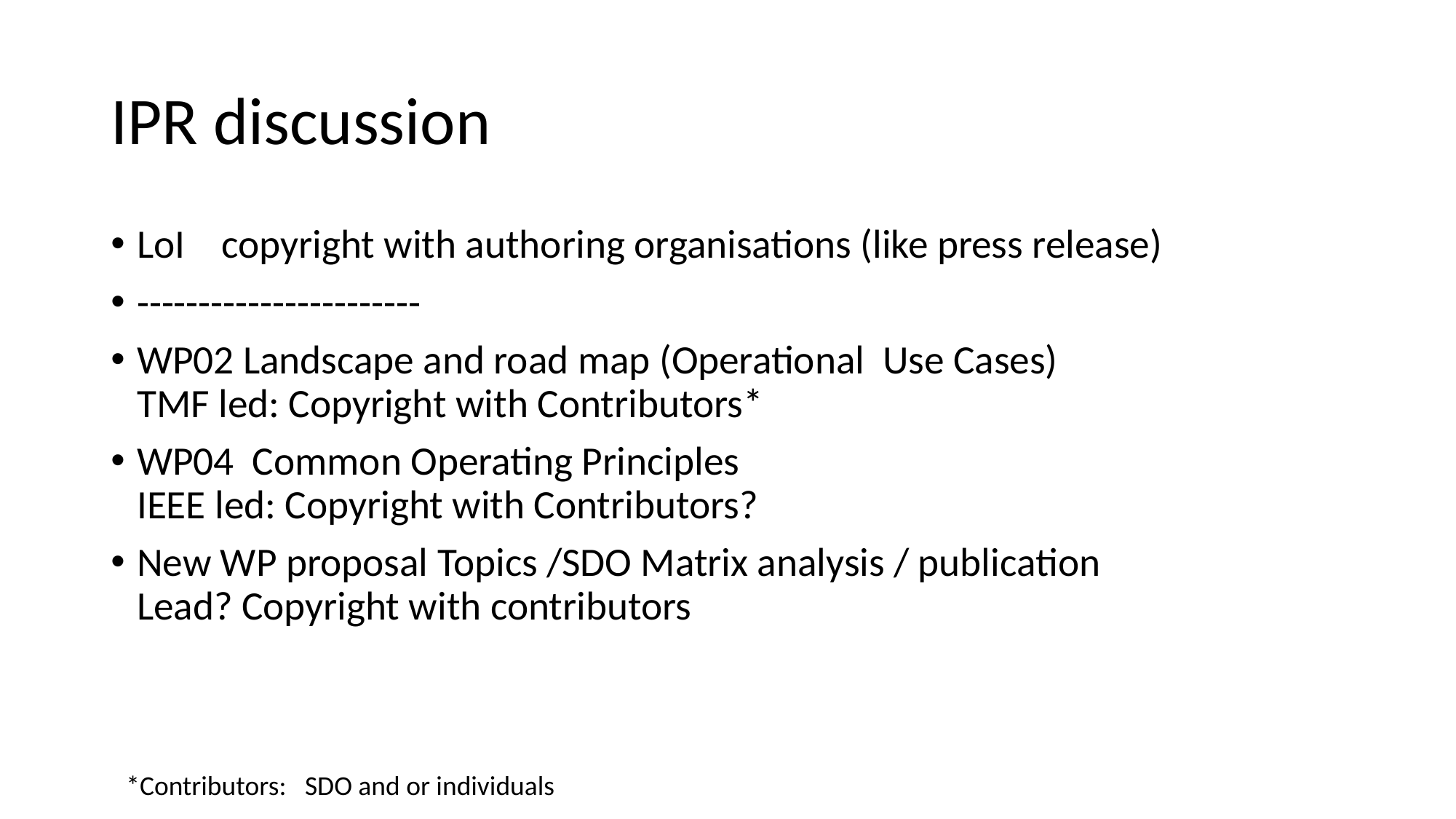

# IPR discussion
LoI    copyright with authoring organisations (like press release)
-----------------------
WP02 Landscape and road map (Operational  Use Cases)
TMF led: Copyright with Contributors*
WP04  Common Operating Principles
IEEE led: Copyright with Contributors?
New WP proposal Topics /SDO Matrix analysis / publication
Lead? Copyright with contributors

*Contributors:   SDO and or individuals